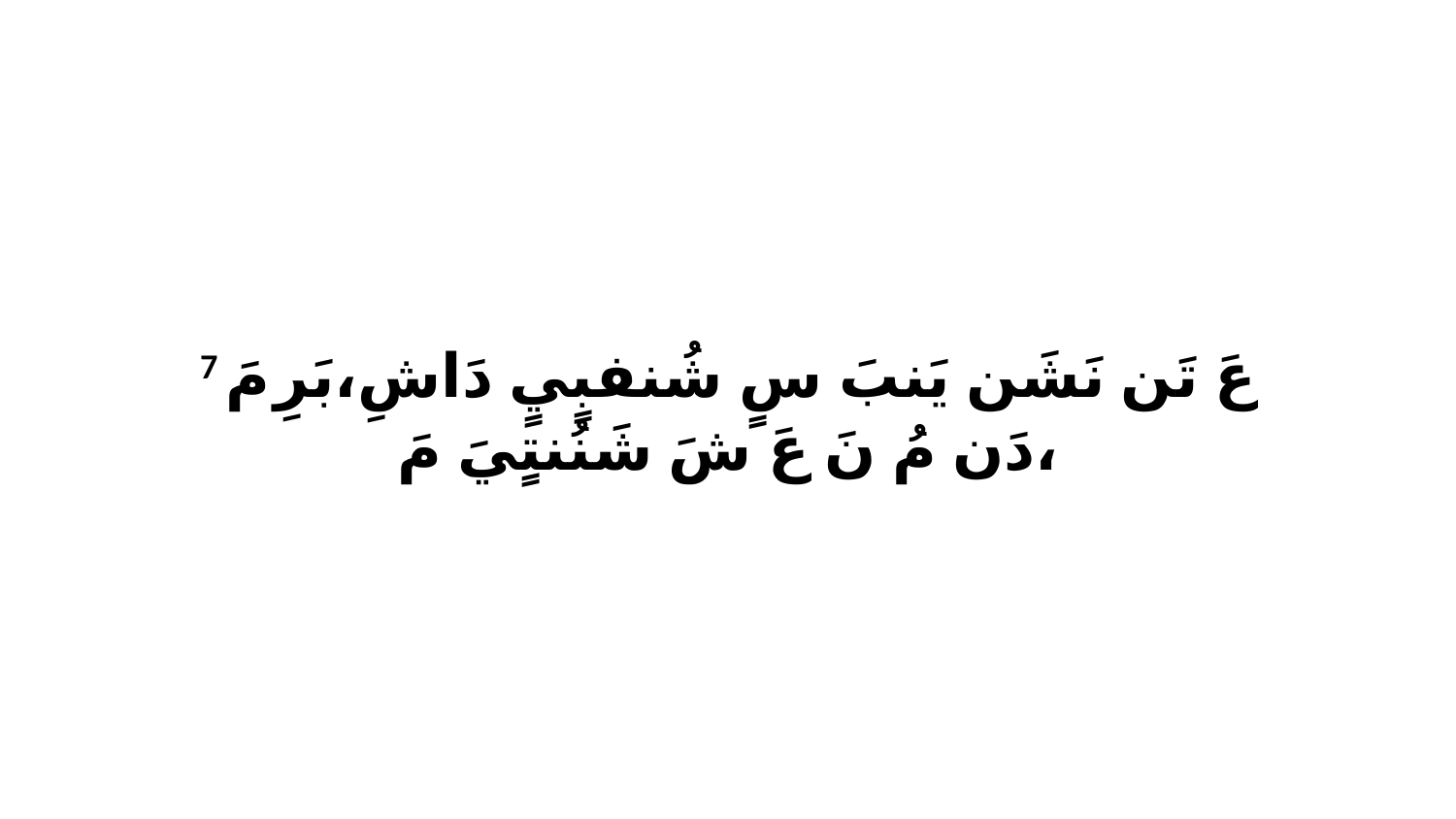

7 عَ تَن نَشَن يَنبَ سٍ شُنفبٍيٍ دَاشِ،بَرِ مَ دَن مُ نَ عَ شَ شَنُنتٍيَ مَ،